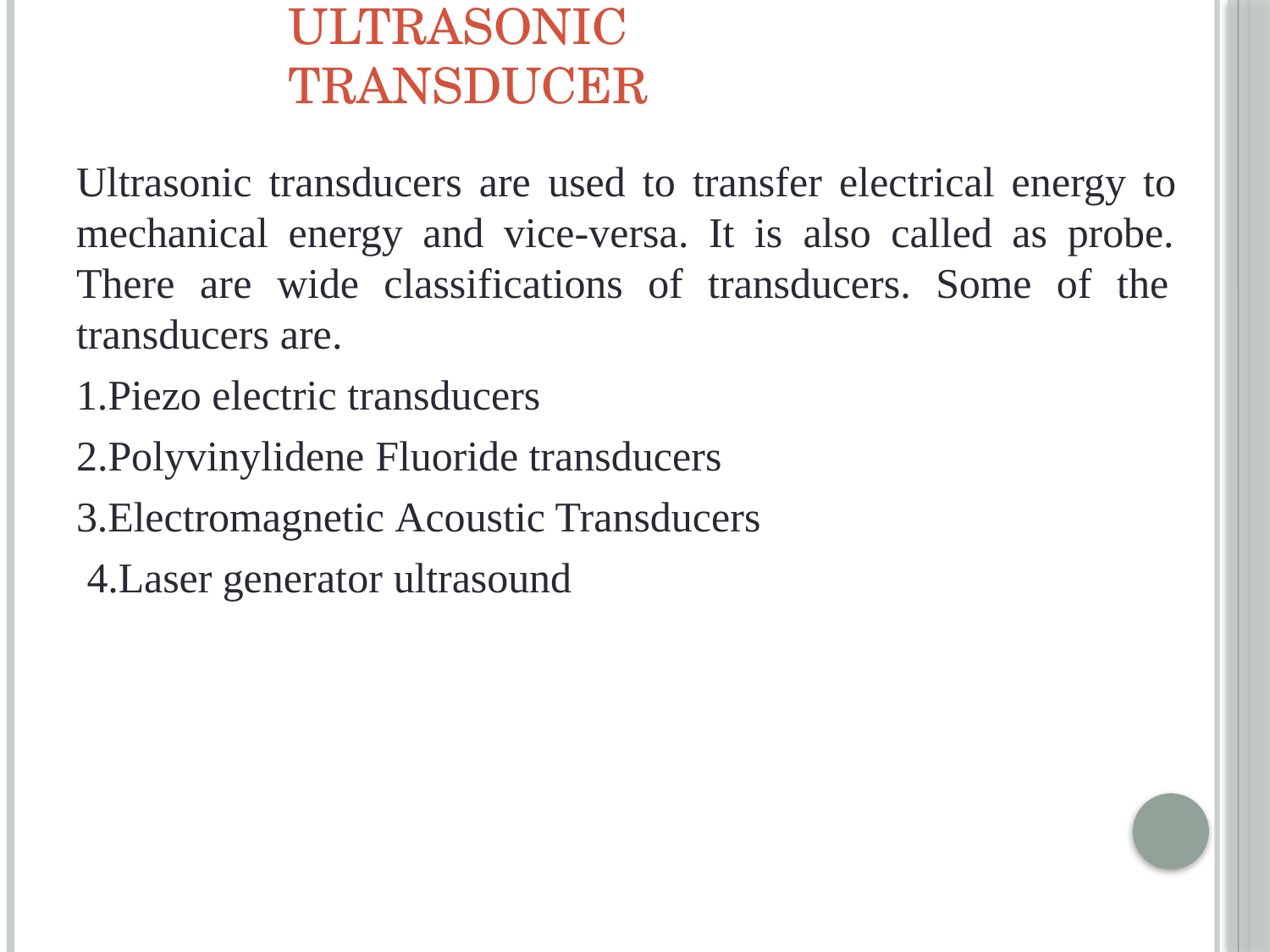

# Ultrasonic Transducer
Ultrasonic transducers are used to transfer electrical energy to  mechanical energy and vice-versa. It is also called as probe.  There are wide classifications of transducers. Some of the  transducers are.
1.Piezo electric transducers  2.Polyvinylidene Fluoride transducers  3.Electromagnetic Acoustic Transducers  4.Laser generator ultrasound